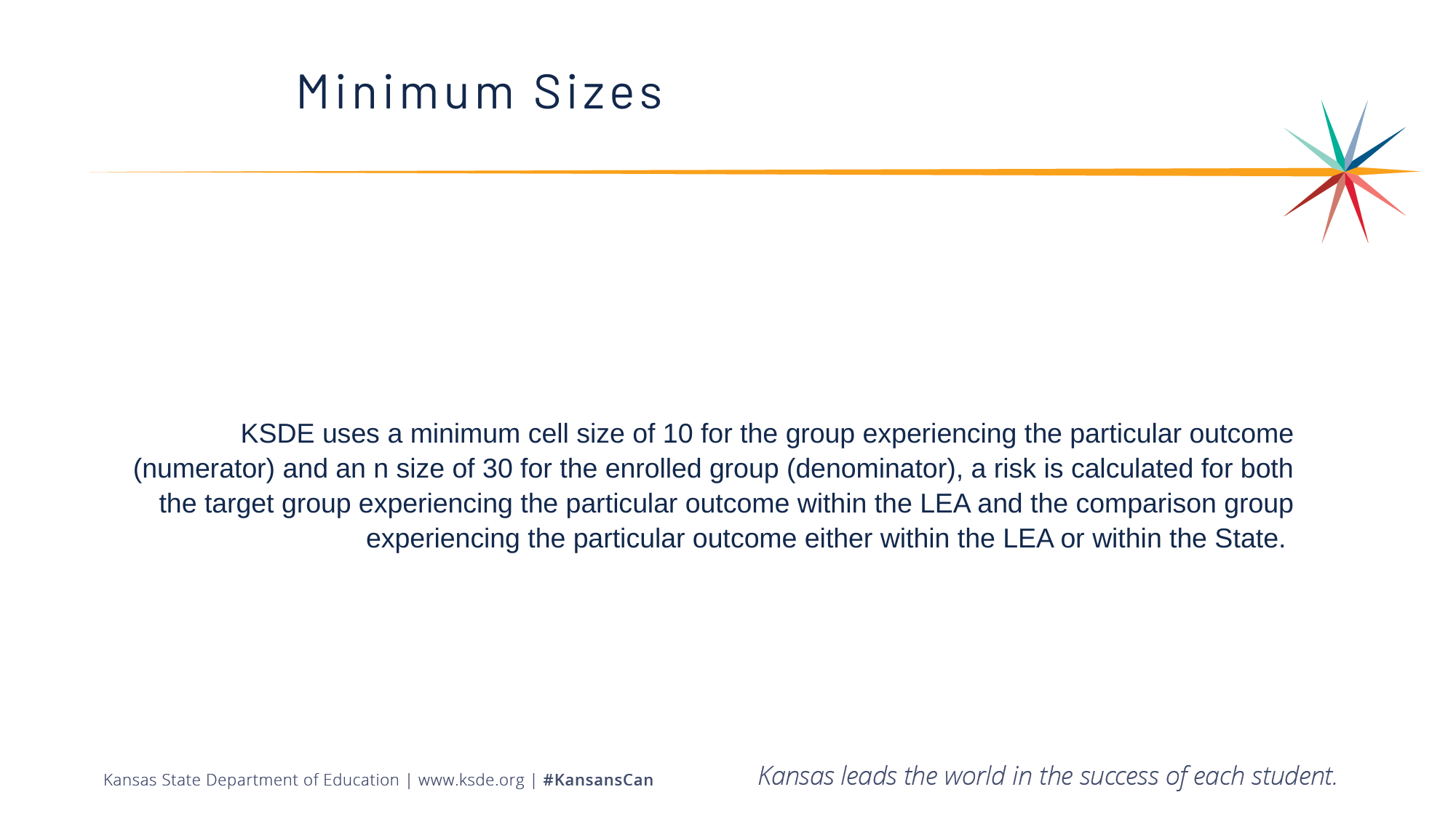

Minimum Sizes
KSDE uses a minimum cell size of 10 for the group experiencing the particular outcome (numerator) and an n size of 30 for the enrolled group (denominator), a risk is calculated for both the target group experiencing the particular outcome within the LEA and the comparison group experiencing the particular outcome either within the LEA or within the State.